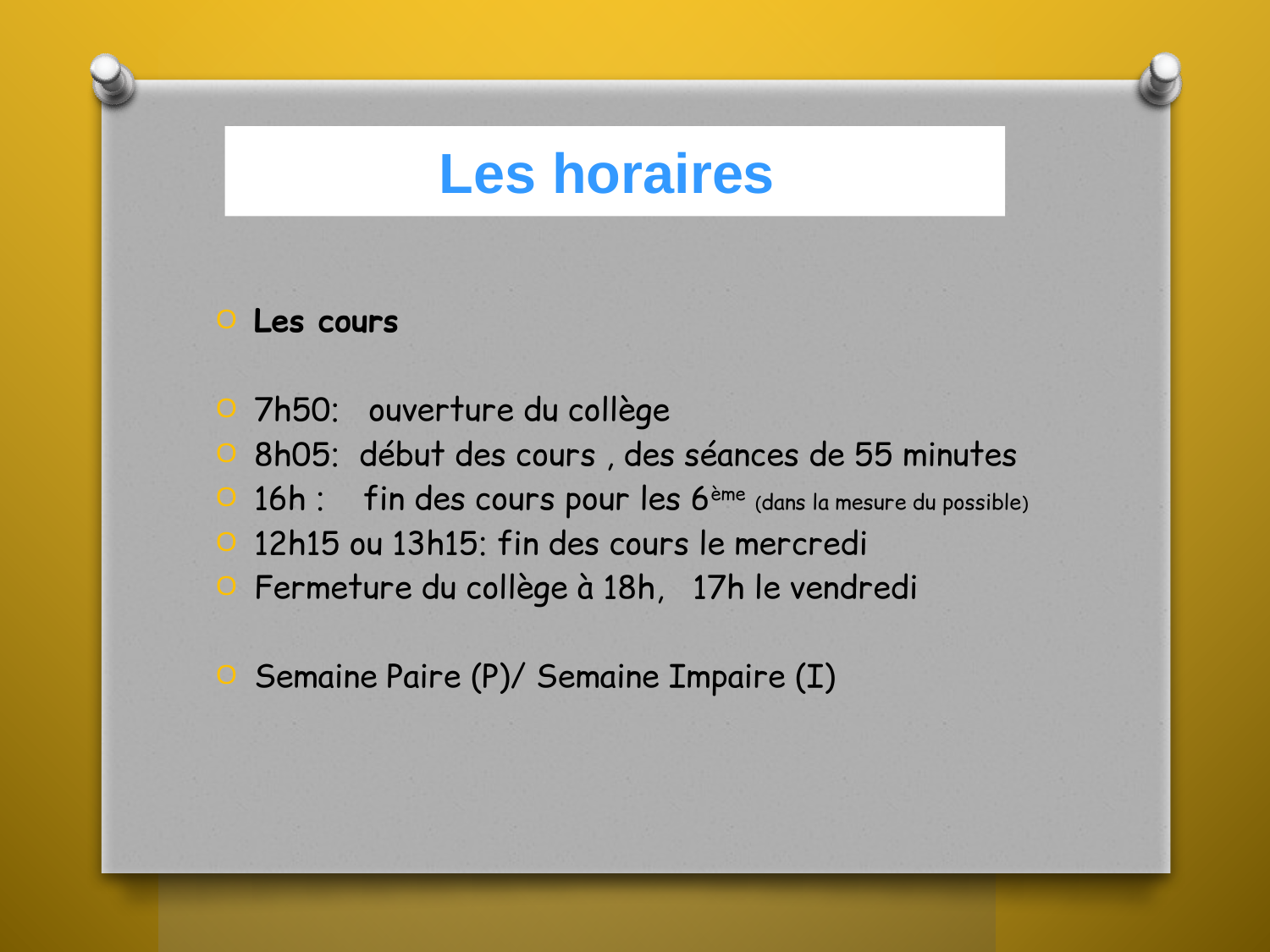

# Les horaires
Les cours

7h50:   ouverture du collège
8h05:  début des cours , des séances de 55 minutes
16h :    fin des cours pour les 6ème (dans la mesure du possible)
12h15 ou 13h15: fin des cours le mercredi
Fermeture du collège à 18h,   17h le vendredi

Semaine Paire (P)/ Semaine Impaire (I)